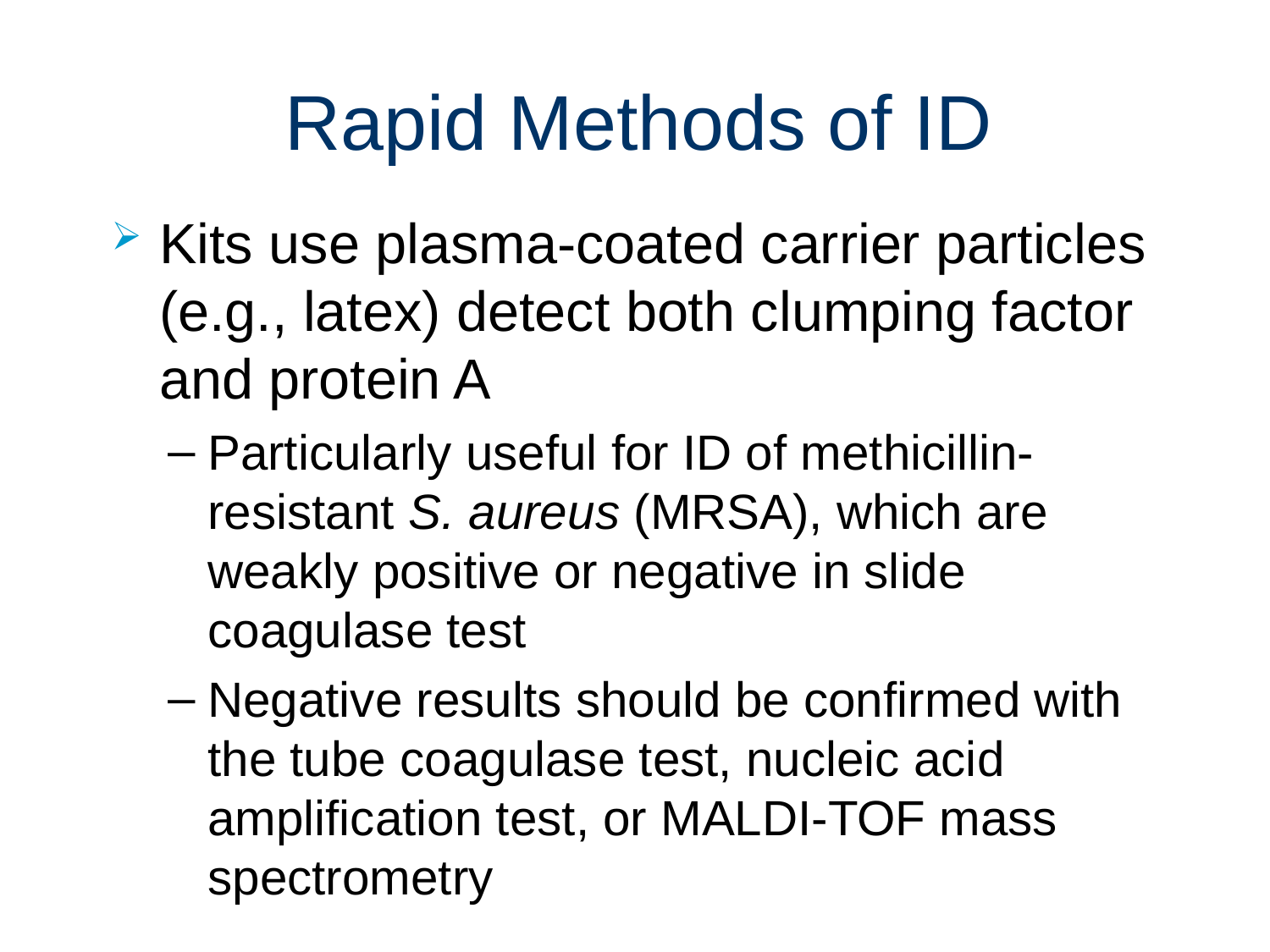

# Rapid Methods of ID
Kits use plasma-coated carrier particles (e.g., latex) detect both clumping factor and protein A
Particularly useful for ID of methicillin-resistant S. aureus (MRSA), which are weakly positive or negative in slide coagulase test
Negative results should be confirmed with the tube coagulase test, nucleic acid amplification test, or MALDI-TOF mass spectrometry